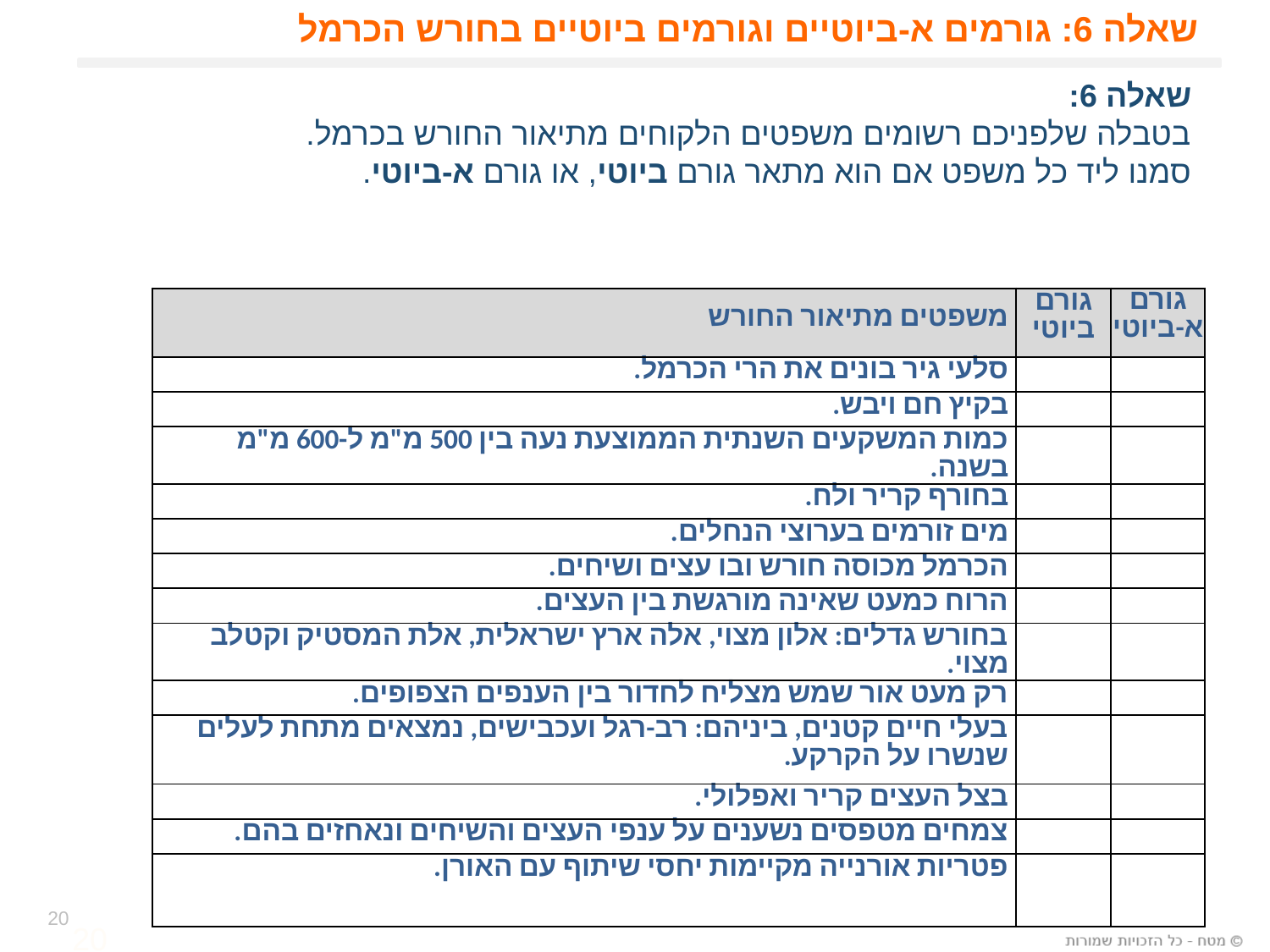

# שאלה 6: גורמים א-ביוטיים וגורמים ביוטיים בחורש הכרמל

שאלה 6:
בטבלה שלפניכם רשומים משפטים הלקוחים מתיאור החורש בכרמל.
סמנו ליד כל משפט אם הוא מתאר גורם ביוטי, או גורם א-ביוטי.
| משפטים מתיאור החורש | גורם ביוטי | גורם א-ביוטי |
| --- | --- | --- |
| סלעי גיר בונים את הרי הכרמל. |  |  |
| בקיץ חם ויבש. |  |  |
| כמות המשקעים השנתית הממוצעת נעה בין 500 מ"מ ל-600 מ"מ בשנה. |  |  |
| בחורף קריר ולח. |  |  |
| מים זורמים בערוצי הנחלים. |  |  |
| הכרמל מכוסה חורש ובו עצים ושיחים. |  |  |
| הרוח כמעט שאינה מורגשת בין העצים. |  |  |
| בחורש גדלים: אלון מצוי, אלה ארץ ישראלית, אלת המסטיק וקטלב מצוי. |  |  |
| רק מעט אור שמש מצליח לחדור בין הענפים הצפופים. |  |  |
| בעלי חיים קטנים, ביניהם: רב-רגל ועכבישים, נמצאים מתחת לעלים שנשרו על הקרקע. |  |  |
| בצל העצים קריר ואפלולי. |  |  |
| צמחים מטפסים נשענים על ענפי העצים והשיחים ונאחזים בהם. |  |  |
| פטריות אורנייה מקיימות יחסי שיתוף עם האורן. |  |  |
20
20